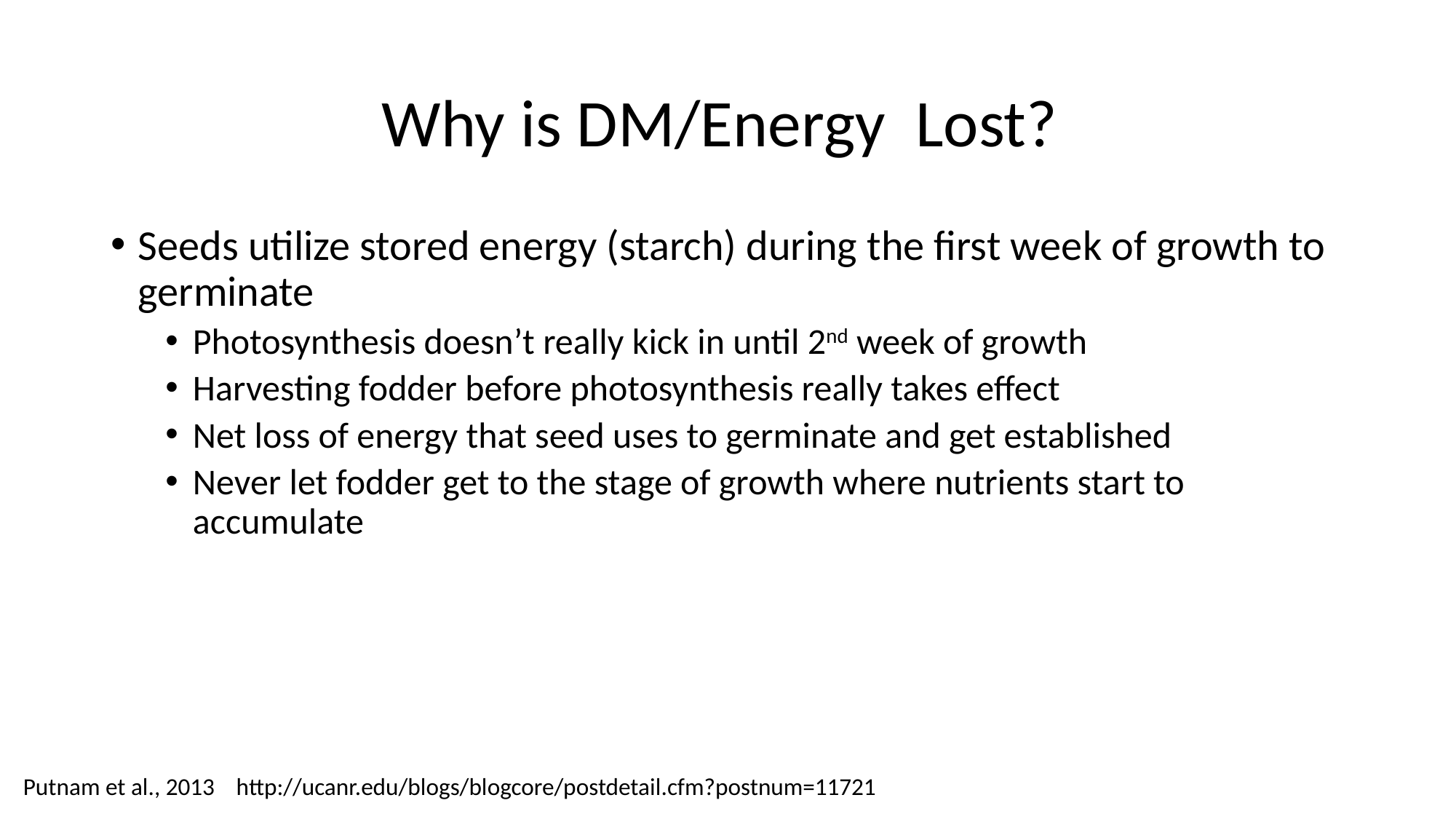

# Why is DM/Energy  Lost?
Seeds utilize stored energy (starch) during the first week of growth to germinate
Photosynthesis doesn’t really kick in until 2nd week of growth
Harvesting fodder before photosynthesis really takes effect
Net loss of energy that seed uses to germinate and get established
Never let fodder get to the stage of growth where nutrients start to accumulate

Putnam et al., 2013    http://ucanr.edu/blogs/blogcore/postdetail.cfm?postnum=11721